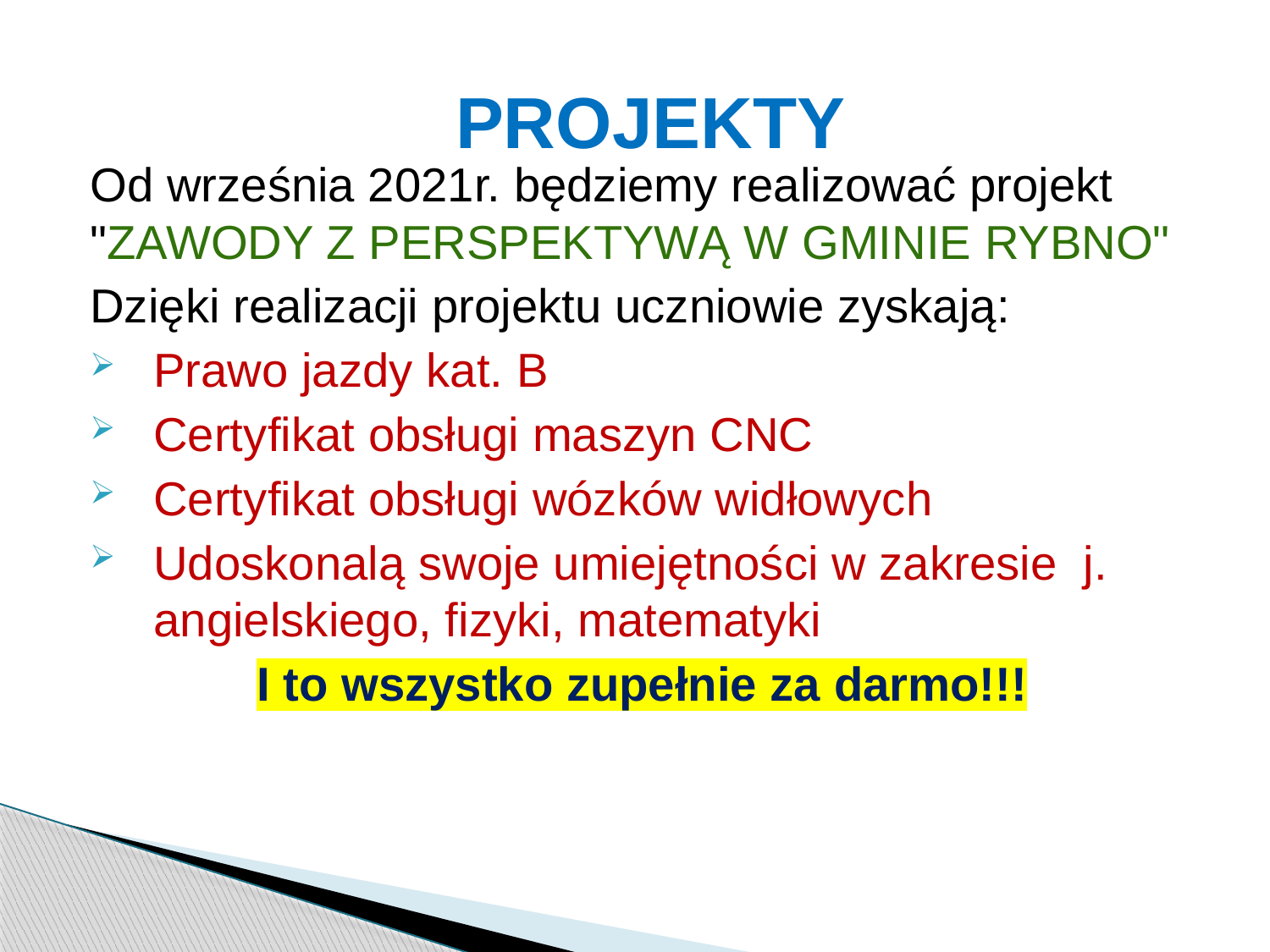

# PROJEKTY

Od września 2021r. będziemy realizować projekt "ZAWODY Z PERSPEKTYWĄ W GMINIE RYBNO"
Dzięki realizacji projektu uczniowie zyskają:
Prawo jazdy kat. B
Certyfikat obsługi maszyn CNC
Certyfikat obsługi wózków widłowych
Udoskonalą swoje umiejętności w zakresie  j. angielskiego, fizyki, matematyki
I to wszystko zupełnie za darmo!!!